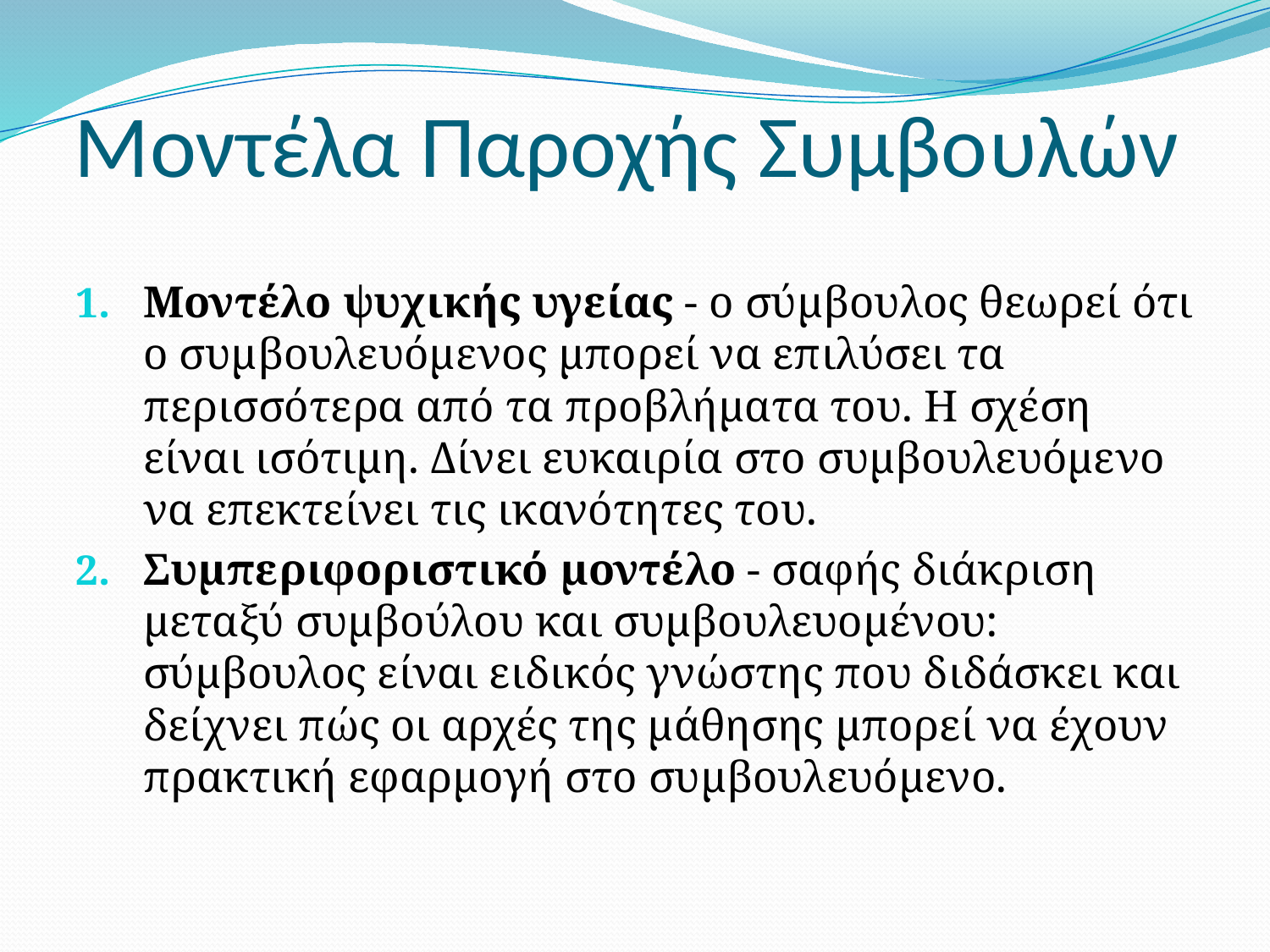

# Μοντέλα Παροχής Συμβουλών
Μοντέλο ψυχικής υγείας - ο σύμβουλος θεωρεί ότι ο συμβουλευόμενος μπορεί να επιλύσει τα περισσότερα από τα προβλήματα του. Η σχέση είναι ισότιμη. Δίνει ευκαιρία στο συμβουλευόμενο να επεκτείνει τις ικανότητες του.
Συμπεριφοριστικό μοντέλο - σαφής διάκριση μεταξύ συμβούλου και συμβουλευομένου: σύμβουλος είναι ειδικός γνώστης που διδάσκει και δείχνει πώς οι αρχές της μάθησης μπορεί να έχουν πρακτική εφαρμογή στο συμβουλευόμενο.